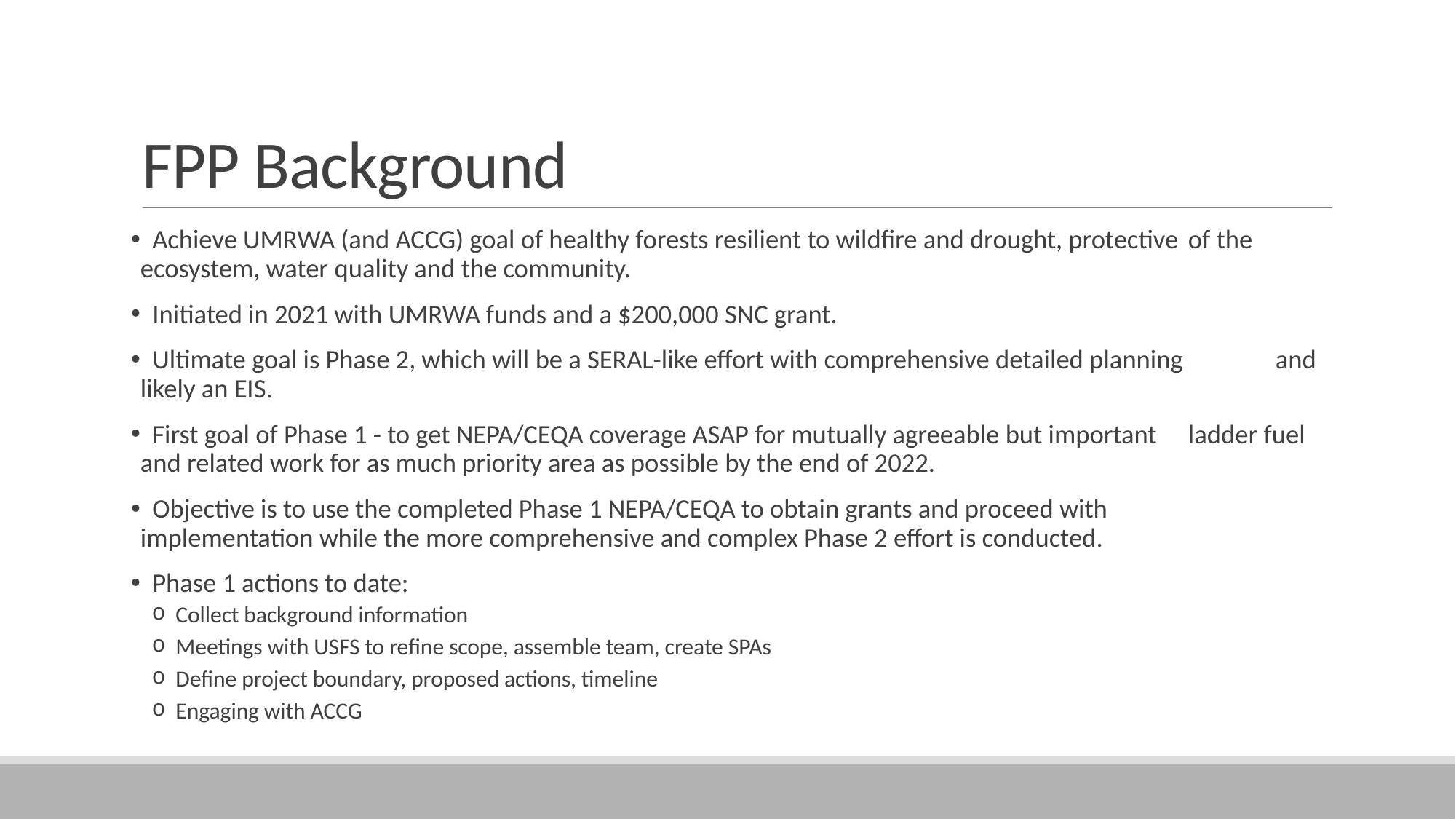

# FPP Background
  Achieve UMRWA (and ACCG) goal of healthy forests resilient to wildfire and drought, protective 	of the ecosystem, water quality and the community.
  Initiated in 2021 with UMRWA funds and a $200,000 SNC grant.
  Ultimate goal is Phase 2, which will be a SERAL-like effort with comprehensive detailed planning 	and likely an EIS.
  First goal of Phase 1 - to get NEPA/CEQA coverage ASAP for mutually agreeable but important 	ladder fuel and related work for as much priority area as possible by the end of 2022.
  Objective is to use the completed Phase 1 NEPA/CEQA to obtain grants and proceed with 	implementation while the more comprehensive and complex Phase 2 effort is conducted.
  Phase 1 actions to date:
 Collect background information
 Meetings with USFS to refine scope, assemble team, create SPAs
 Define project boundary, proposed actions, timeline
 Engaging with ACCG